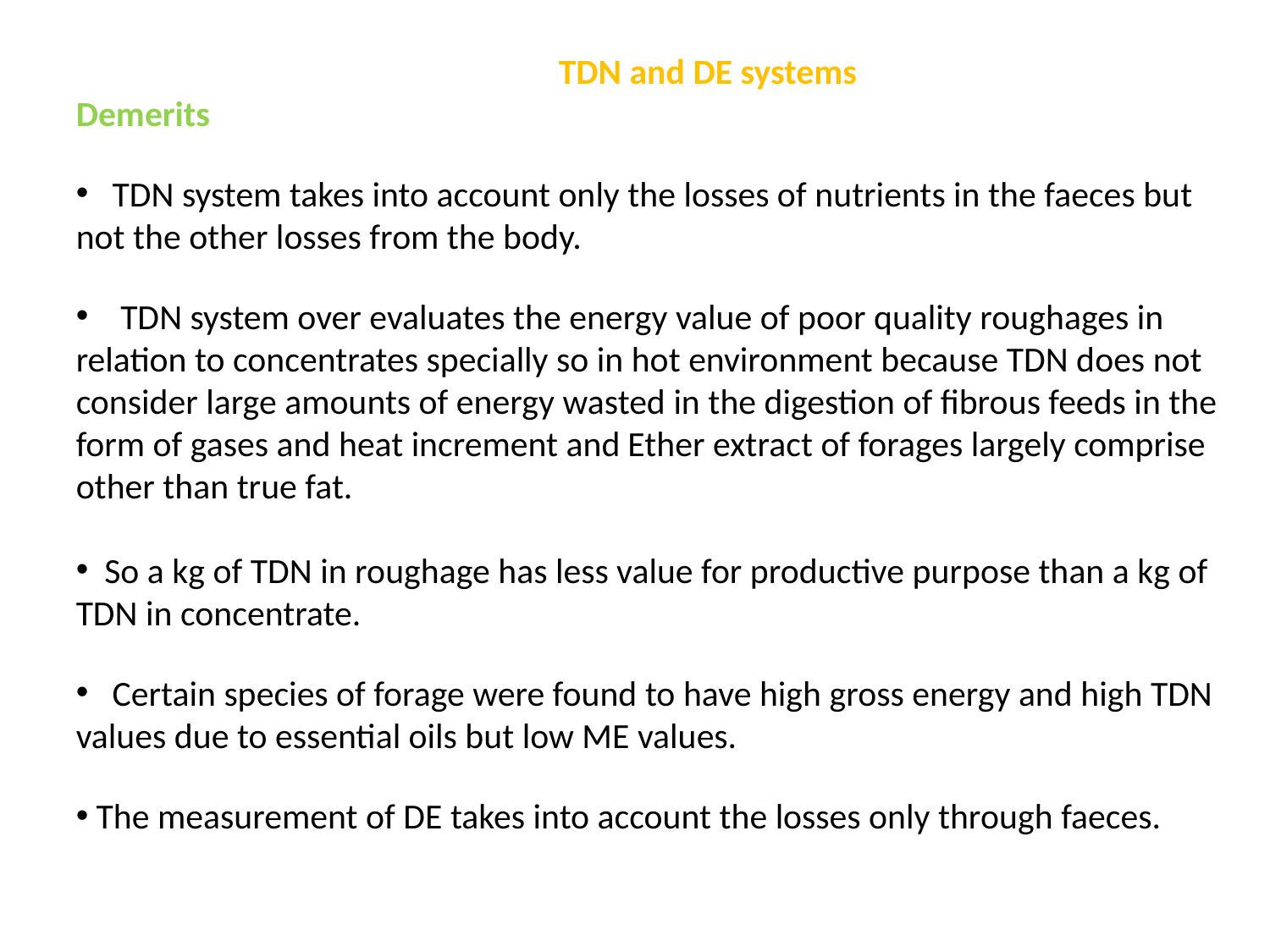

TDN and DE systems
Demerits

   TDN system takes into account only the losses of nutrients in the faeces but not the other losses from the body.

    TDN system over evaluates the energy value of poor quality roughages in relation to concentrates specially so in hot environment because TDN does not consider large amounts of energy wasted in the digestion of fibrous feeds in the form of gases and heat increment and Ether extract of forages largely comprise other than true fat.

  So a kg of TDN in roughage has less value for productive purpose than a kg of TDN in concentrate.

   Certain species of forage were found to have high gross energy and high TDN values due to essential oils but low ME values.

 The measurement of DE takes into account the losses only through faeces.